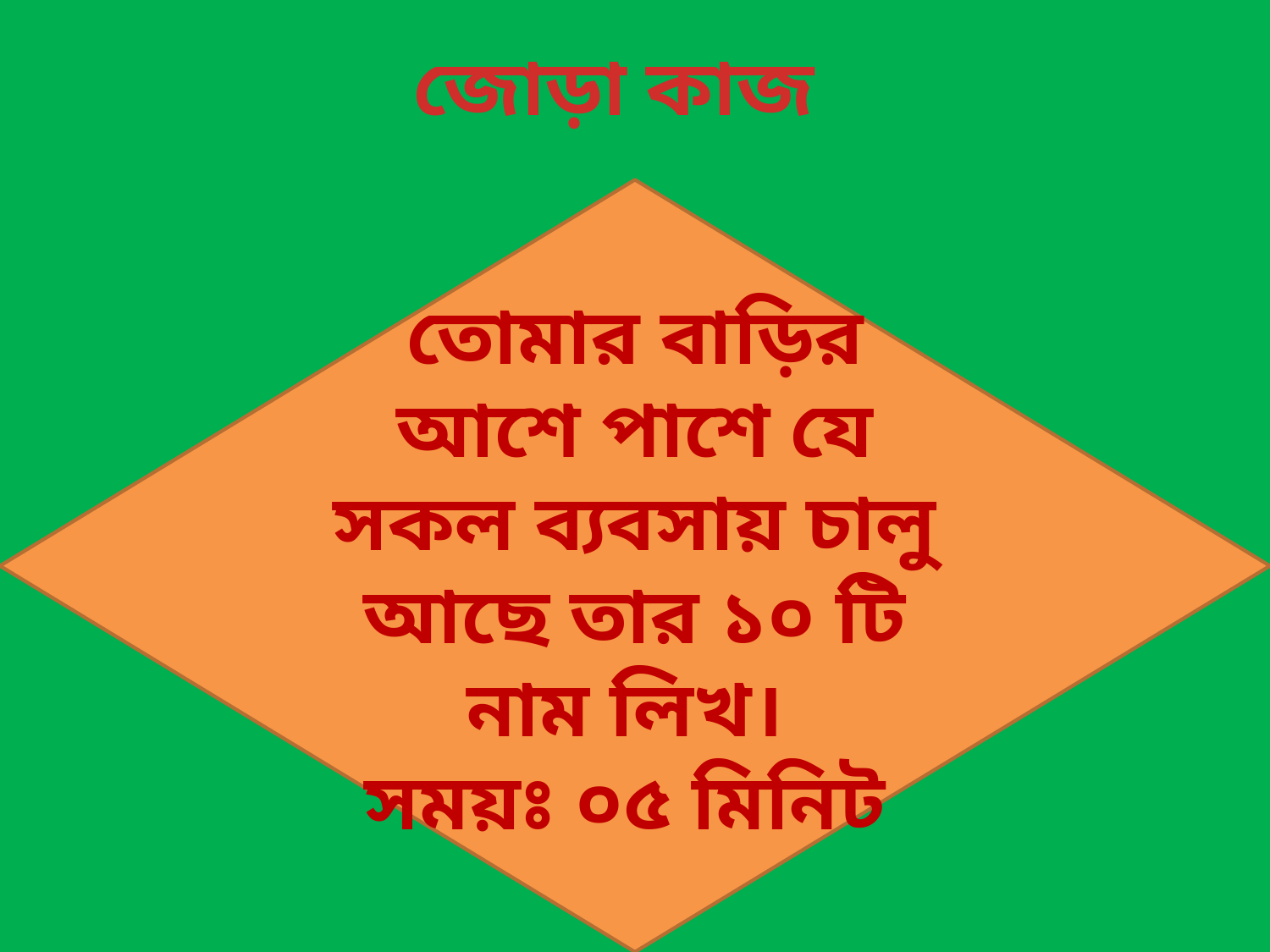

জোড়া কাজ
তোমার বাড়ির আশে পাশে যে সকল ব্যবসায় চালু আছে তার ১০ টি নাম লিখ।
সময়ঃ ০৫ মিনিট